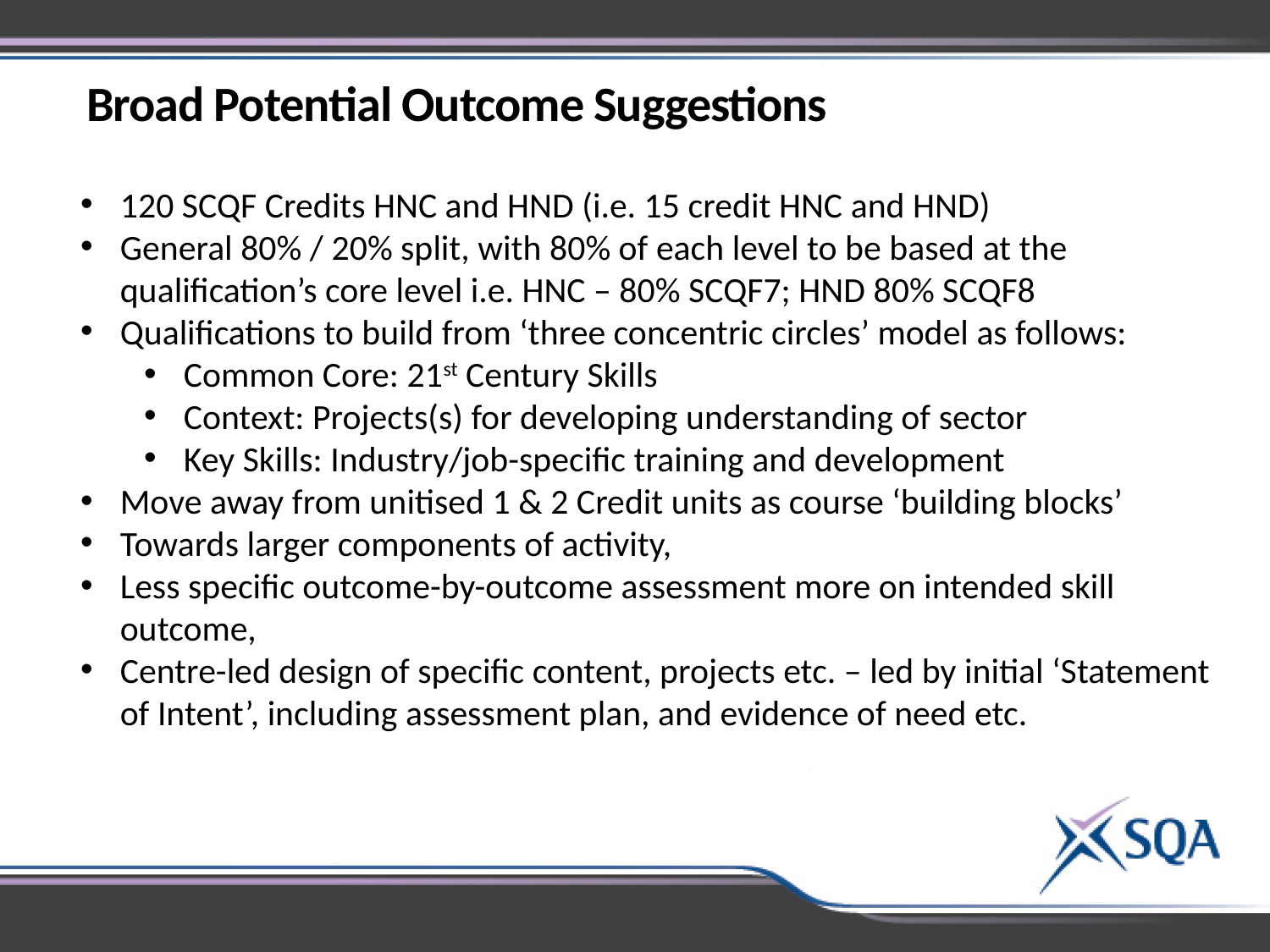

Broad Potential Outcome Suggestions
120 SCQF Credits HNC and HND (i.e. 15 credit HNC and HND)
General 80% / 20% split, with 80% of each level to be based at the qualification’s core level i.e. HNC – 80% SCQF7; HND 80% SCQF8
Qualifications to build from ‘three concentric circles’ model as follows:
Common Core: 21st Century Skills
Context: Projects(s) for developing understanding of sector
Key Skills: Industry/job-specific training and development
Move away from unitised 1 & 2 Credit units as course ‘building blocks’
Towards larger components of activity,
Less specific outcome-by-outcome assessment more on intended skill outcome,
Centre-led design of specific content, projects etc. – led by initial ‘Statement of Intent’, including assessment plan, and evidence of need etc.